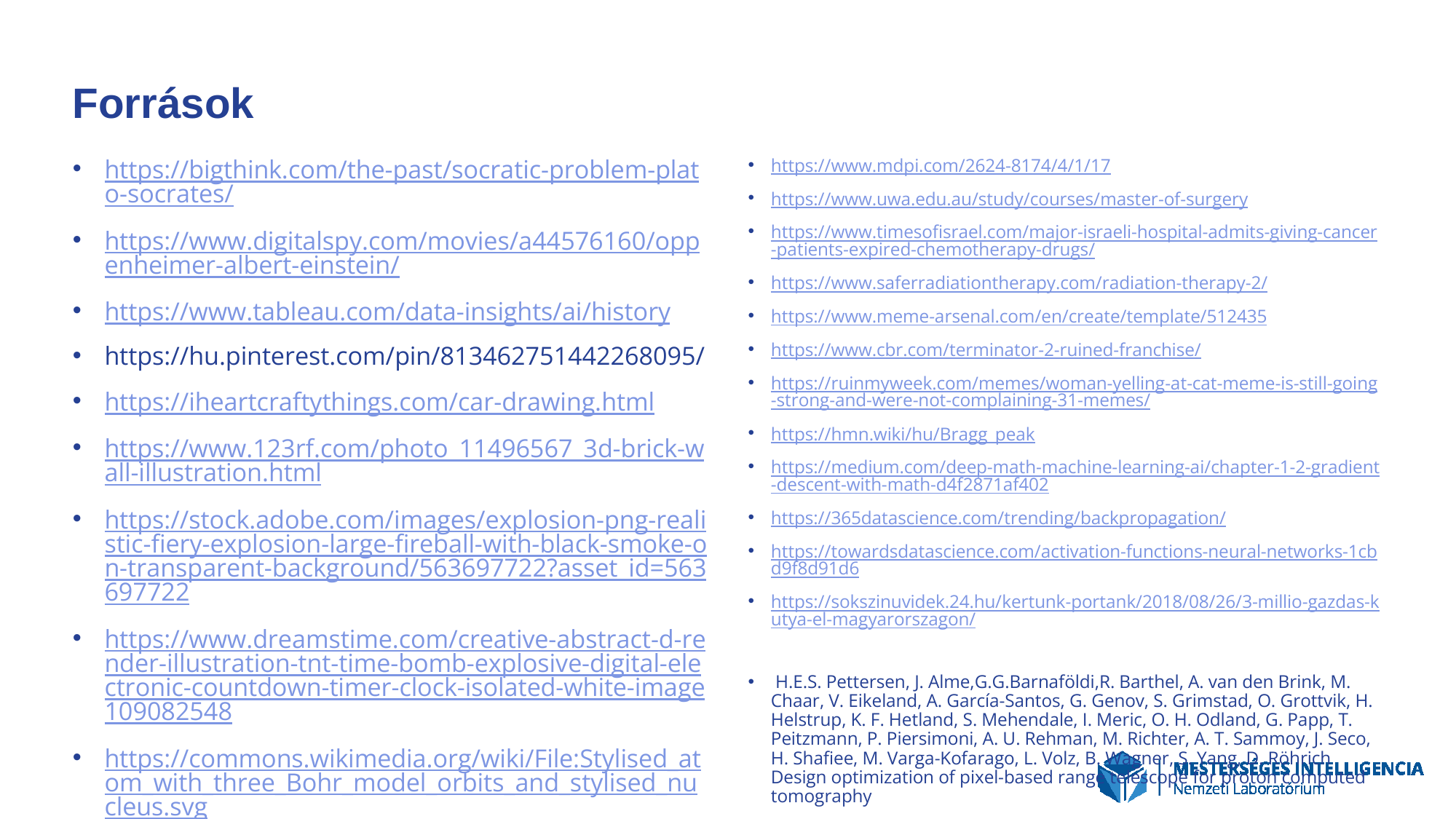

# Források
https://bigthink.com/the-past/socratic-problem-plato-socrates/
https://www.digitalspy.com/movies/a44576160/oppenheimer-albert-einstein/
https://www.tableau.com/data-insights/ai/history
https://hu.pinterest.com/pin/813462751442268095/
https://iheartcraftythings.com/car-drawing.html
https://www.123rf.com/photo_11496567_3d-brick-wall-illustration.html
https://stock.adobe.com/images/explosion-png-realistic-fiery-explosion-large-fireball-with-black-smoke-on-transparent-background/563697722?asset_id=563697722
https://www.dreamstime.com/creative-abstract-d-render-illustration-tnt-time-bomb-explosive-digital-electronic-countdown-timer-clock-isolated-white-image109082548
https://commons.wikimedia.org/wiki/File:Stylised_atom_with_three_Bohr_model_orbits_and_stylised_nucleus.svg
https://www.sharetechnote.com/html/NN/NN_Perceptron_H1.html
https://videohive.net/item/programming-codes/23329813
https://www.portfolio.hu/gazdasag/20200401/egy-macska-is-koronavirusos-lett-a-gazdaja-utan-423374

https://www.mdpi.com/2624-8174/4/1/17
https://www.uwa.edu.au/study/courses/master-of-surgery
https://www.timesofisrael.com/major-israeli-hospital-admits-giving-cancer-patients-expired-chemotherapy-drugs/
https://www.saferradiationtherapy.com/radiation-therapy-2/
https://www.meme-arsenal.com/en/create/template/512435
https://www.cbr.com/terminator-2-ruined-franchise/
https://ruinmyweek.com/memes/woman-yelling-at-cat-meme-is-still-going-strong-and-were-not-complaining-31-memes/
https://hmn.wiki/hu/Bragg_peak
https://medium.com/deep-math-machine-learning-ai/chapter-1-2-gradient-descent-with-math-d4f2871af402
https://365datascience.com/trending/backpropagation/
https://towardsdatascience.com/activation-functions-neural-networks-1cbd9f8d91d6
https://sokszinuvidek.24.hu/kertunk-portank/2018/08/26/3-millio-gazdas-kutya-el-magyarorszagon/

 H.E.S. Pettersen, J. Alme,G.G.Barnaföldi,R. Barthel, A. van den Brink, M. Chaar, V. Eikeland, A. García-Santos, G. Genov, S. Grimstad, O. Grottvik, H. Helstrup, K. F. Hetland, S. Mehendale, I. Meric, O. H. Odland, G. Papp, T. Peitzmann, P. Piersimoni, A. U. Rehman, M. Richter, A. T. Sammoy, J. Seco, H. Shafiee, M. Varga-Kofarago, L. Volz, B. Wagner, S. Yang, D. Röhrich    Design optimization of pixel-based range telescope for proton computed tomography